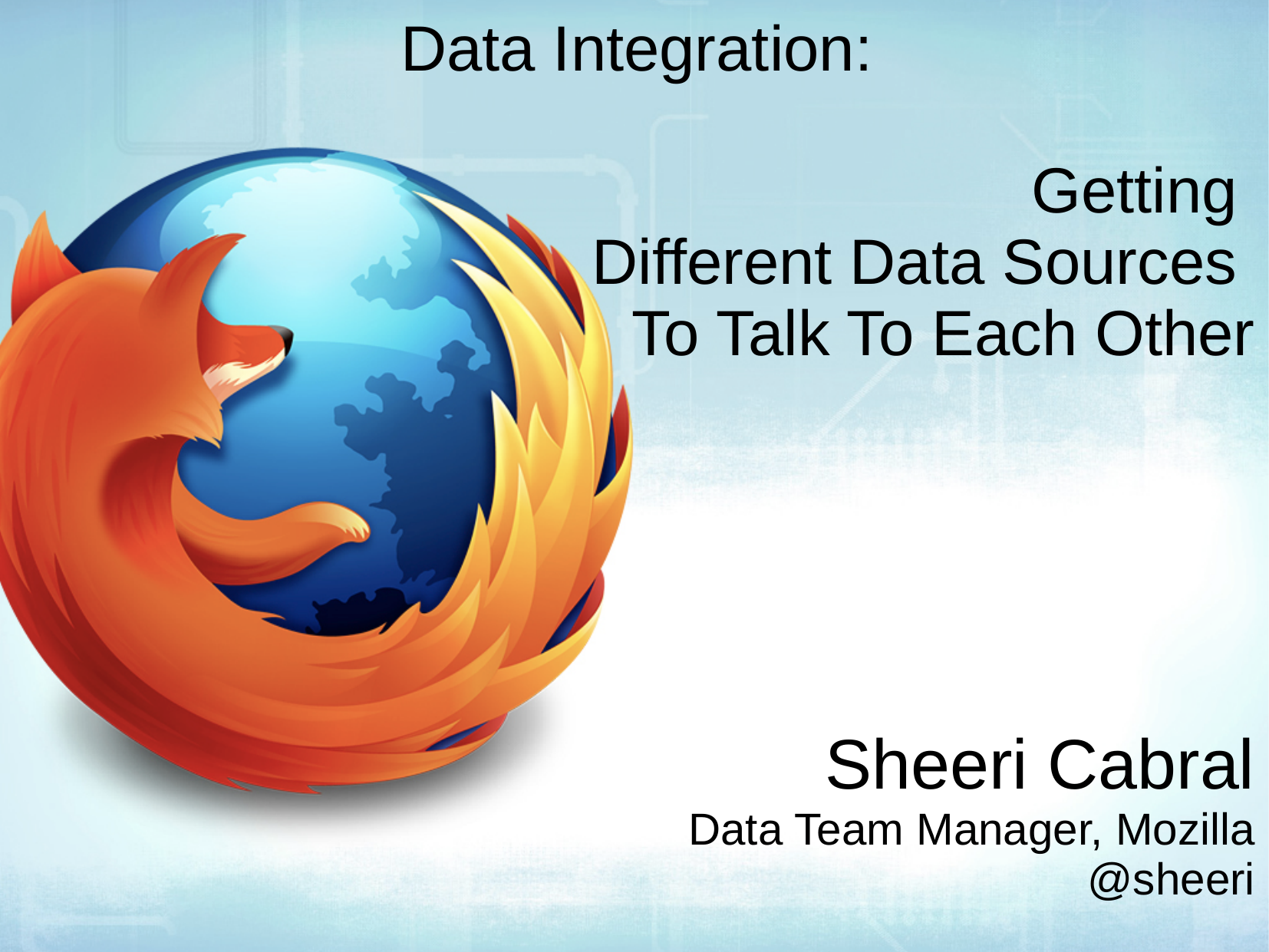

Data Integration:

Getting
Different Data Sources
To Talk To Each Other

Sheeri Cabral
Data Team Manager, Mozilla
@sheeri